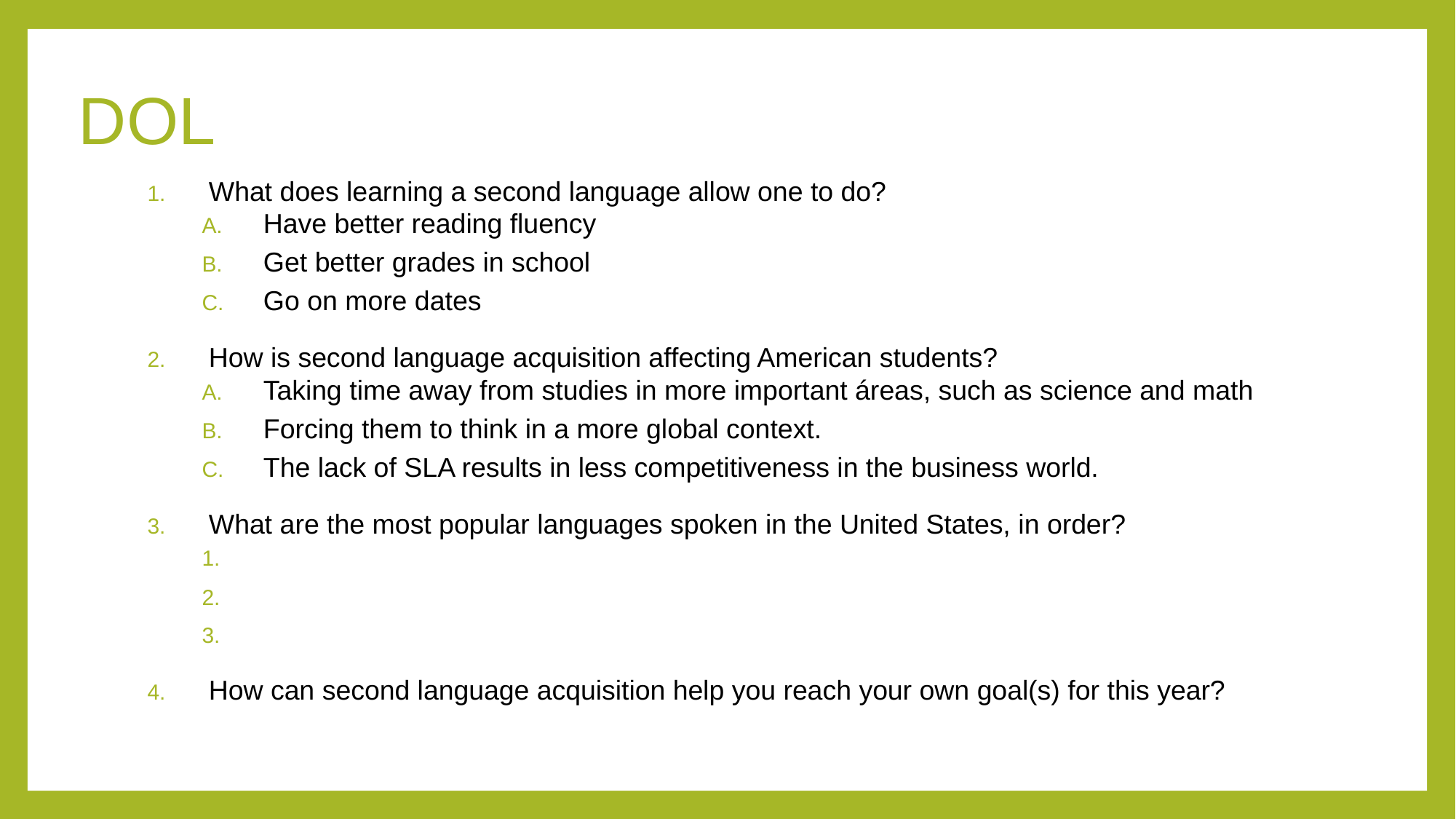

# DOL
What does learning a second language allow one to do?
Have better reading fluency
Get better grades in school
Go on more dates
How is second language acquisition affecting American students?
Taking time away from studies in more important áreas, such as science and math
Forcing them to think in a more global context.
The lack of SLA results in less competitiveness in the business world.
What are the most popular languages spoken in the United States, in order?

How can second language acquisition help you reach your own goal(s) for this year?